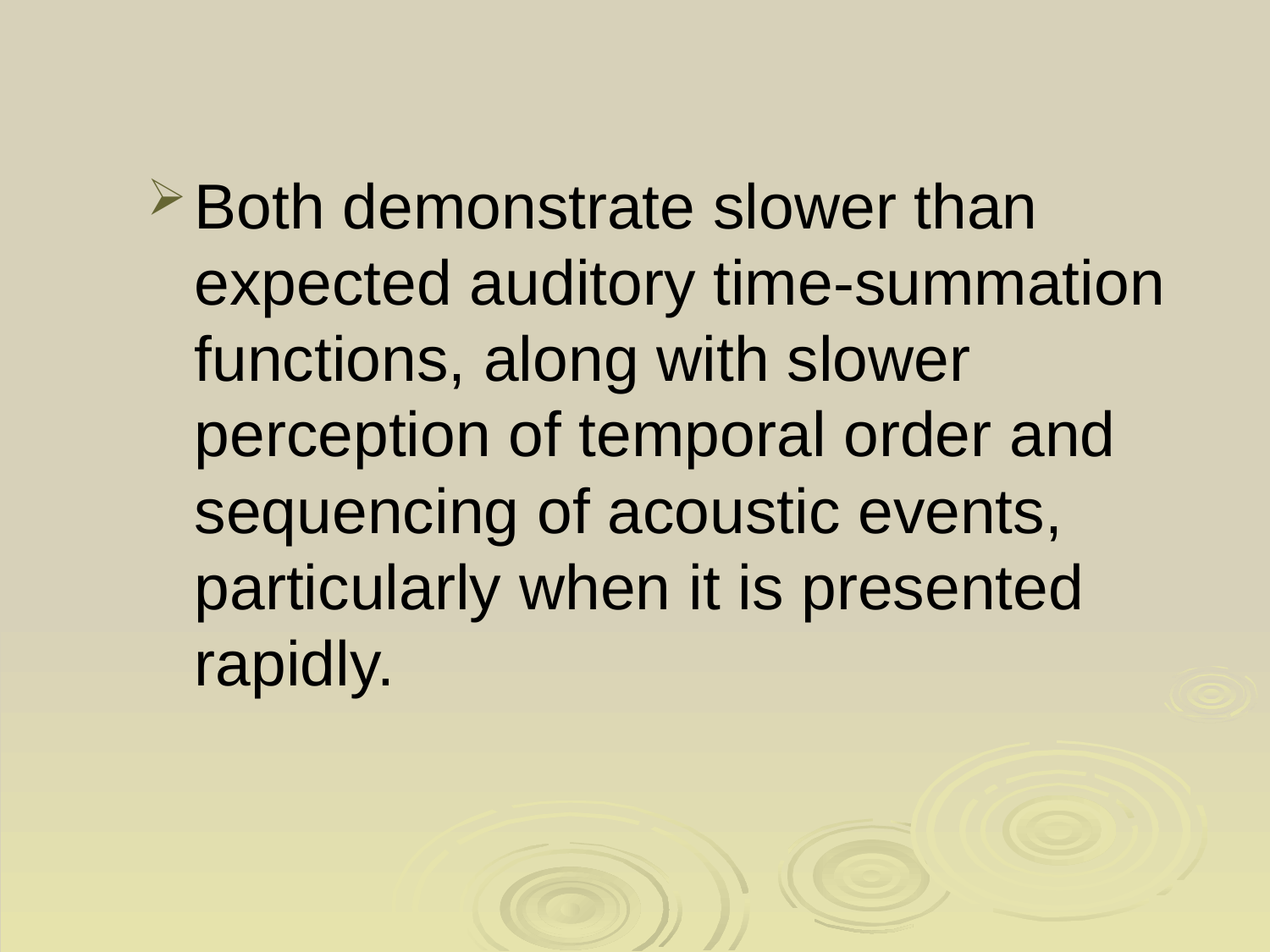

# Both demonstrate slower than expected auditory time-summation functions, along with slower perception of temporal order and sequencing of acoustic events, particularly when it is presented rapidly.